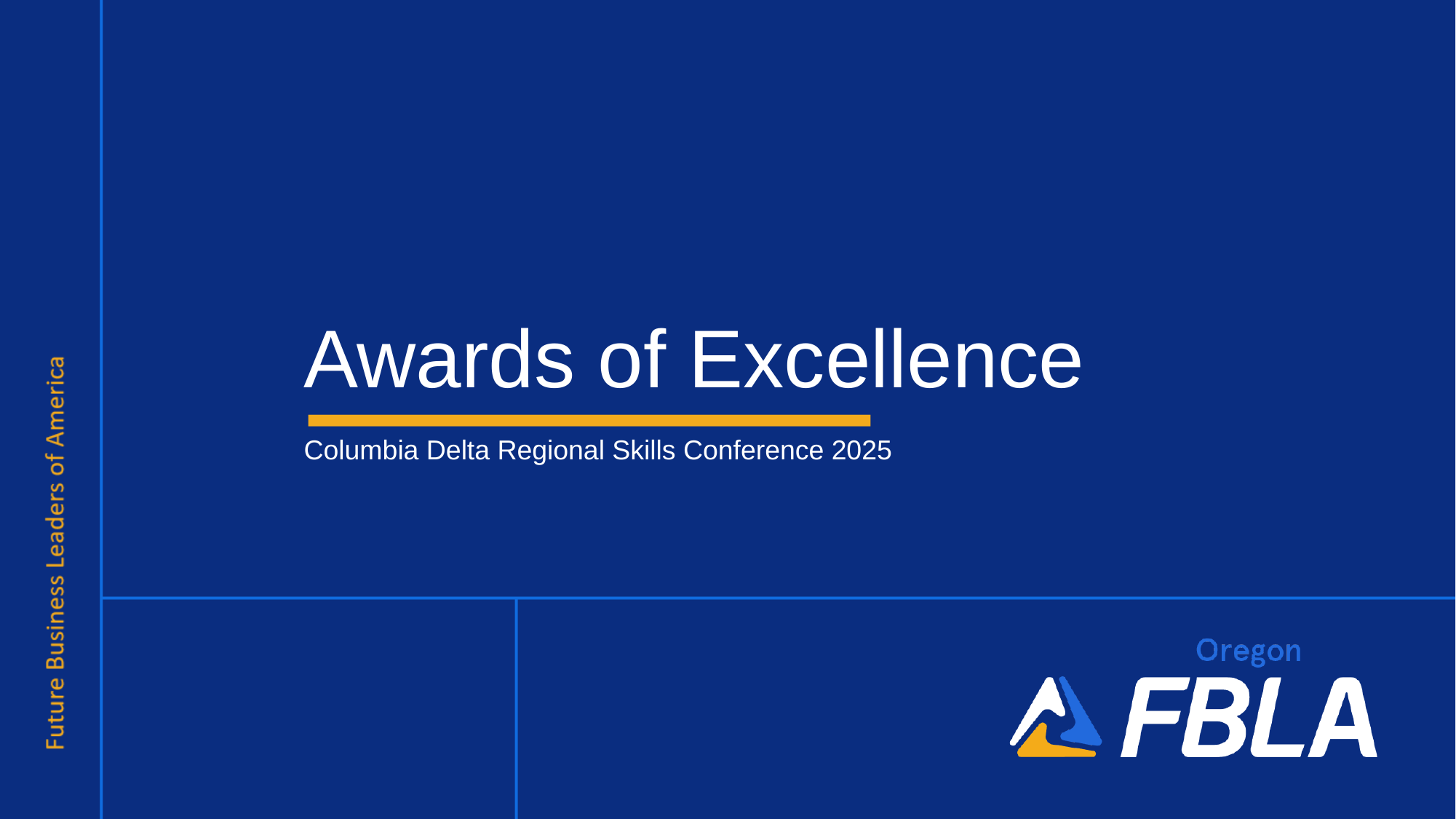

# Awards of Excellence
Columbia Delta Regional Skills Conference 2025